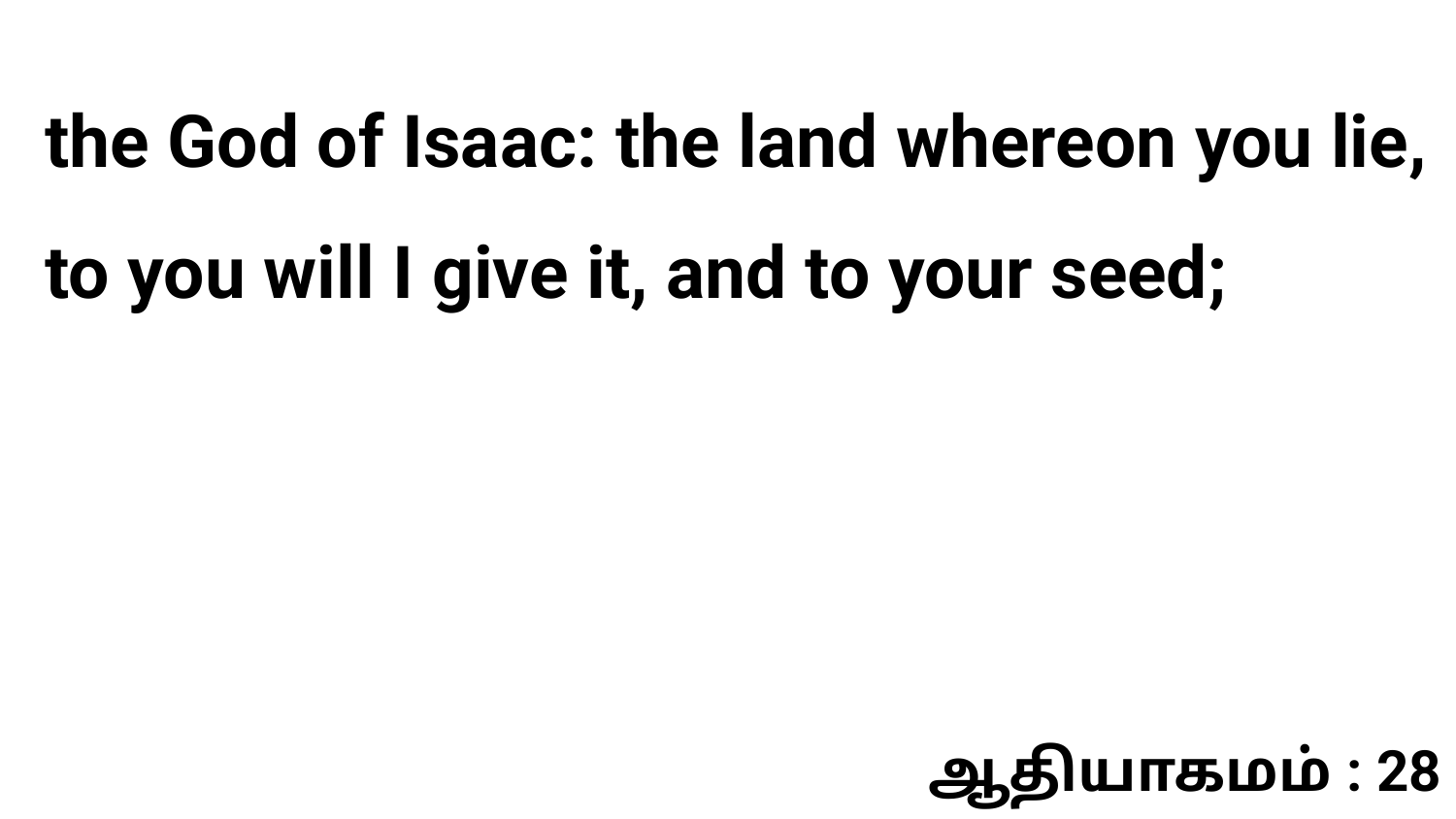

the God of Isaac: the land whereon you lie, to you will I give it, and to your seed;
ஆதியாகமம் : 28